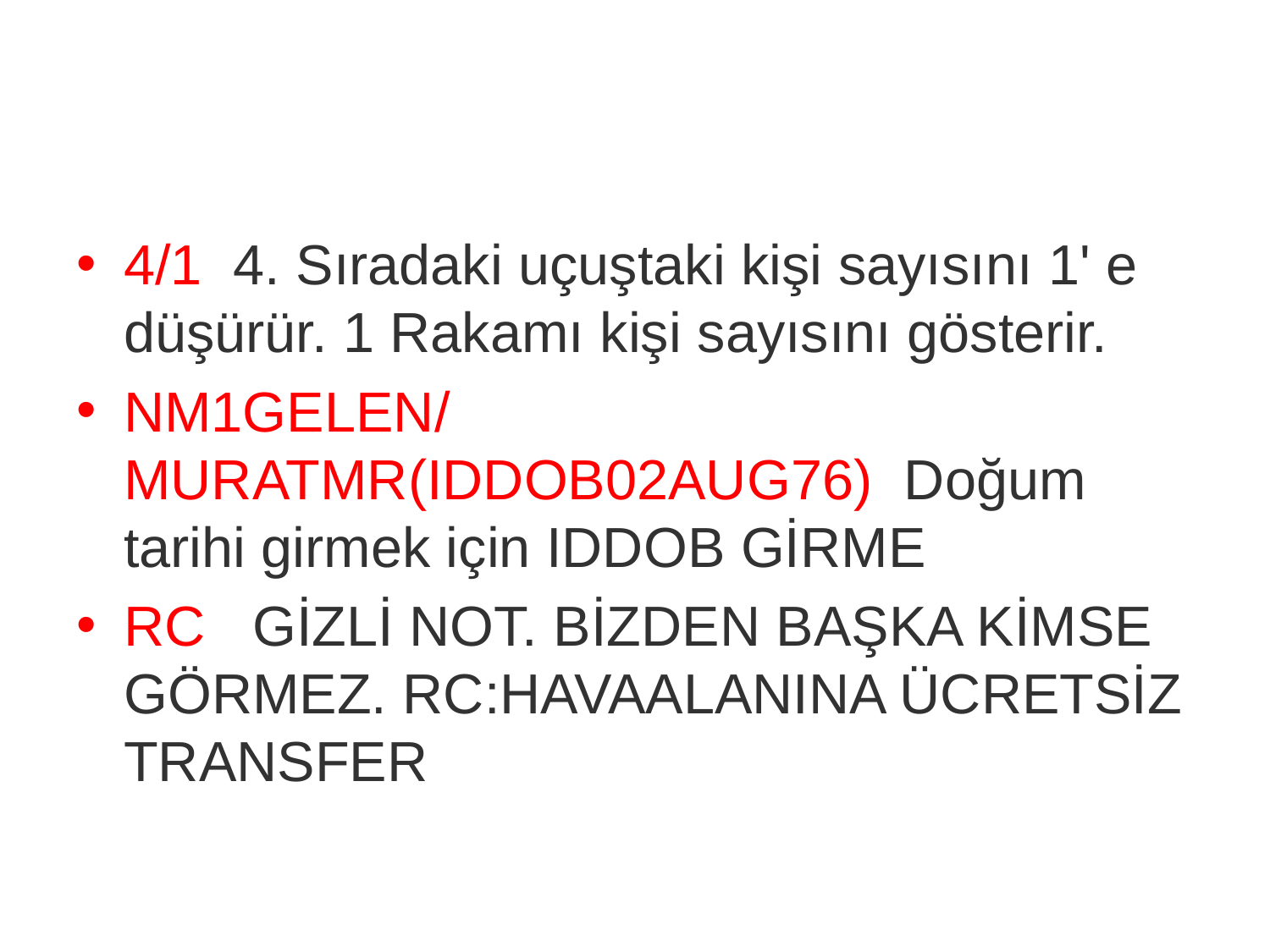

#
4/1  4. Sıradaki uçuştaki kişi sayısını 1' e düşürür. 1 Rakamı kişi sayısını gösterir.
NM1GELEN/MURATMR(IDDOB02AUG76)  Doğum tarihi girmek için IDDOB GİRME
RC   GİZLİ NOT. BİZDEN BAŞKA KİMSE GÖRMEZ. RC:HAVAALANINA ÜCRETSİZ TRANSFER